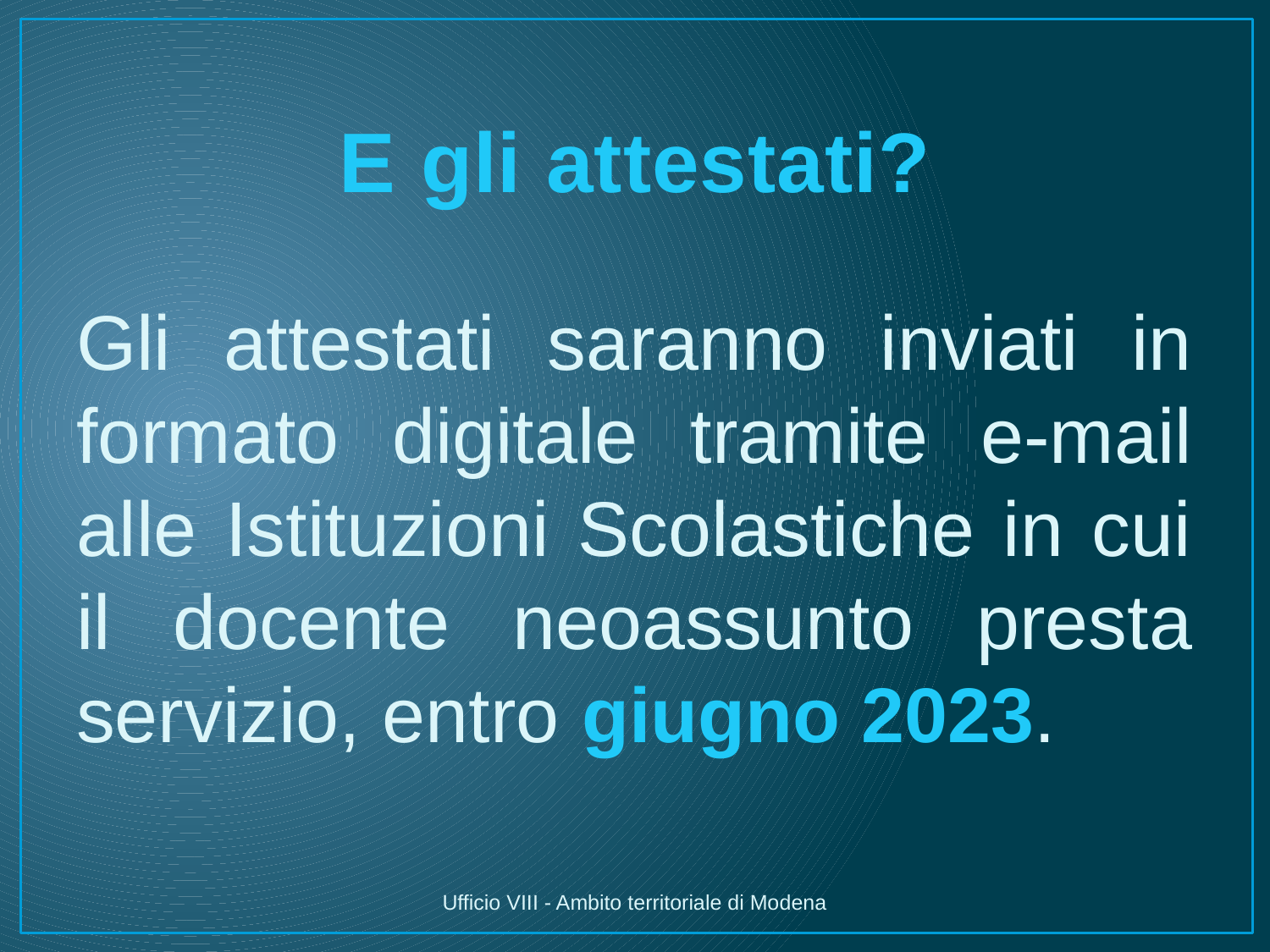

# E gli attestati?
Gli attestati saranno inviati in formato digitale tramite e-mail alle Istituzioni Scolastiche in cui il docente neoassunto presta servizio, entro giugno 2023.

Ufficio VIII - Ambito territoriale di Modena